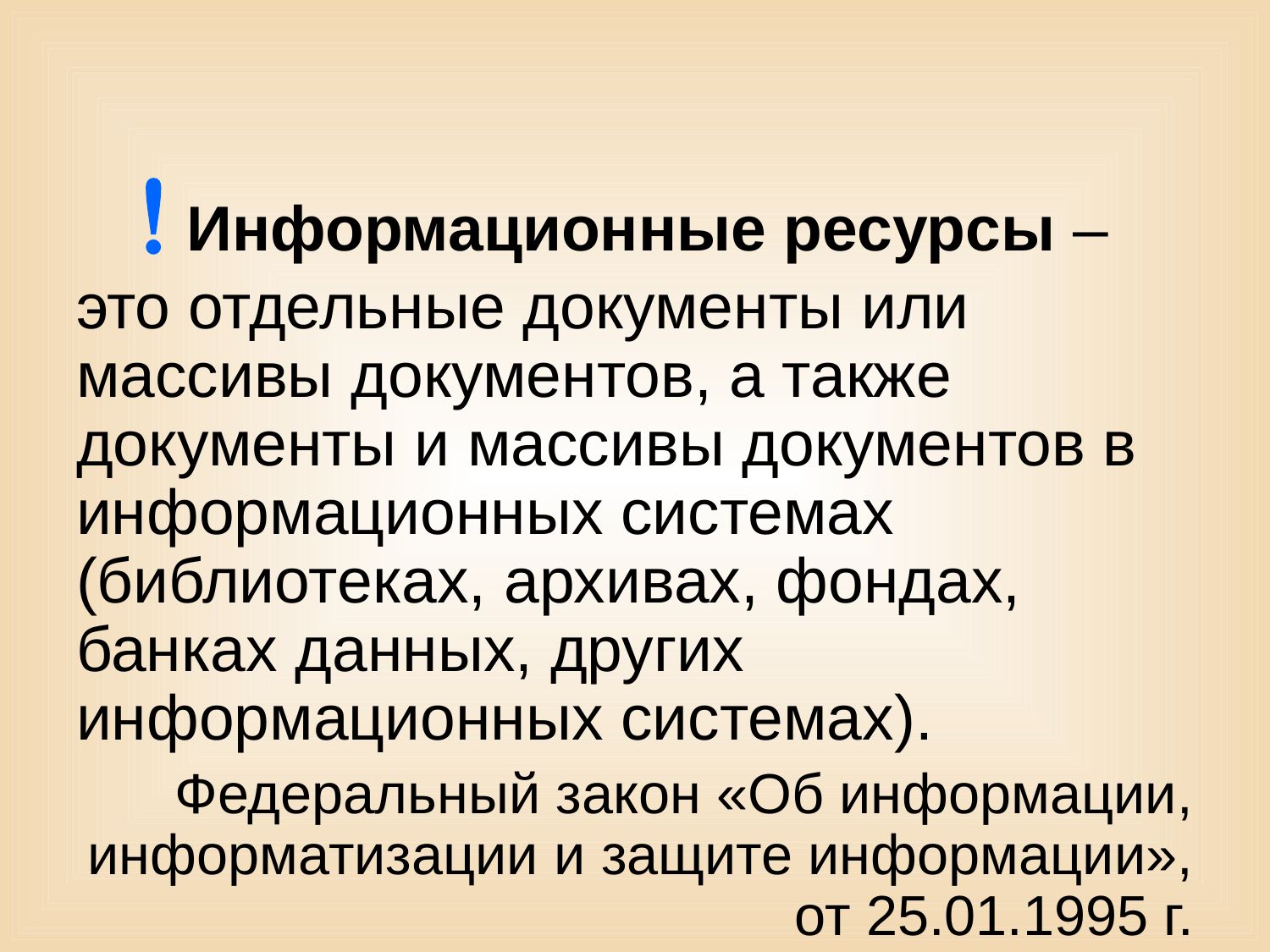

! Информационные ресурсы – это отдельные документы или массивы документов, а также документы и массивы документов в информационных системах (библиотеках, архивах, фондах, банках данных, других информационных системах).
Федеральный закон «Об информации, информатизации и защите информации», от 25.01.1995 г.